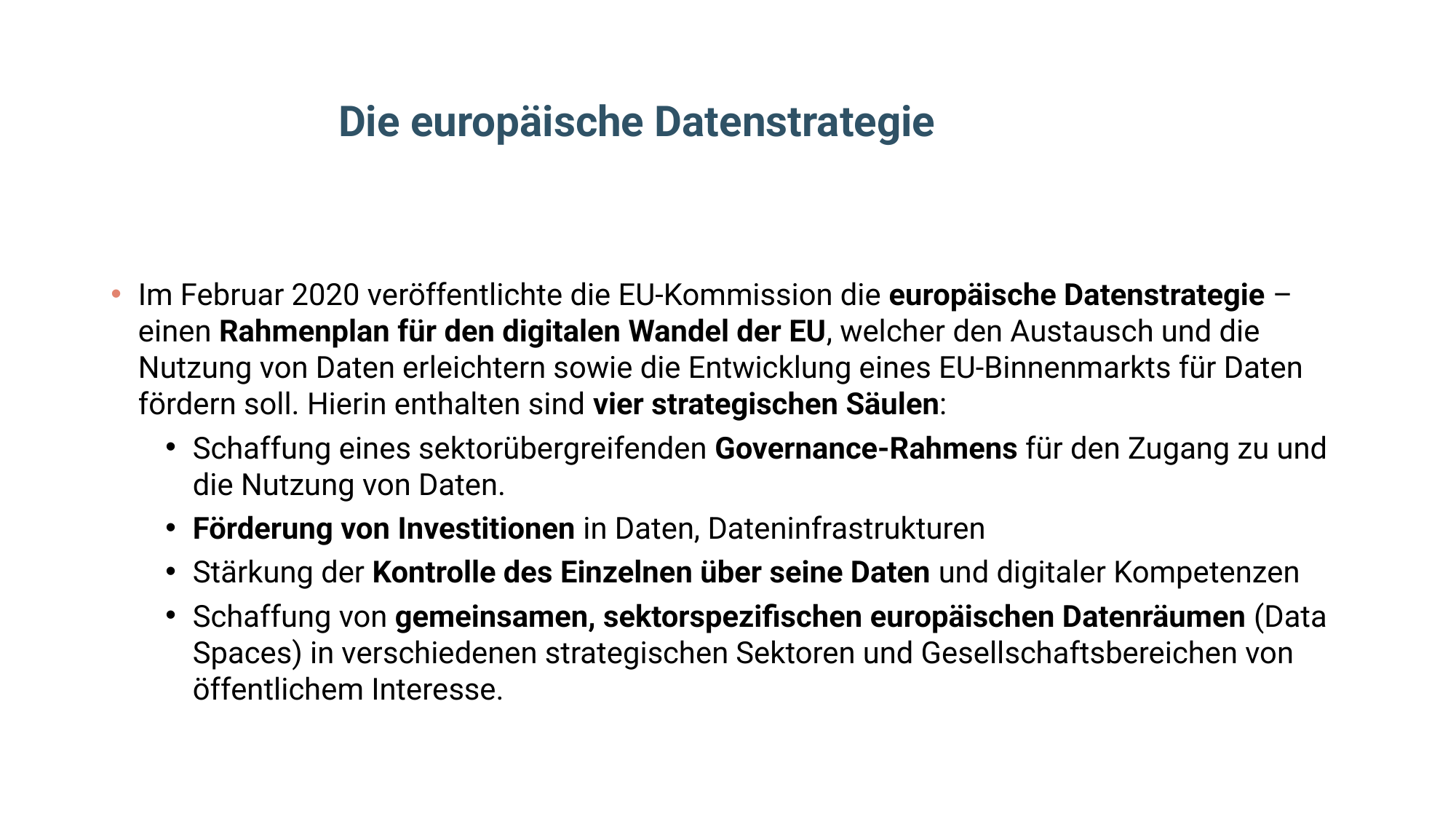

# Die europäische Datenstrategie

Im Februar 2020 veröffentlichte die EU-Kommission die europäische Datenstrategie – einen Rahmenplan für den digitalen Wandel der EU, welcher den Austausch und die Nutzung von Daten erleichtern sowie die Entwicklung eines EU-Binnenmarkts für Daten fördern soll. Hierin enthalten sind vier strategischen Säulen:
Schaffung eines sektorübergreifenden Governance-Rahmens für den Zugang zu und die Nutzung von Daten.
Förderung von Investitionen in Daten, Dateninfrastrukturen
Stärkung der Kontrolle des Einzelnen über seine Daten und digitaler Kompetenzen
Schaffung von gemeinsamen, sektorspezifischen europäischen Datenräumen (Data Spaces) in verschiedenen strategischen Sektoren und Gesellschaftsbereichen von öffentlichem Interesse.